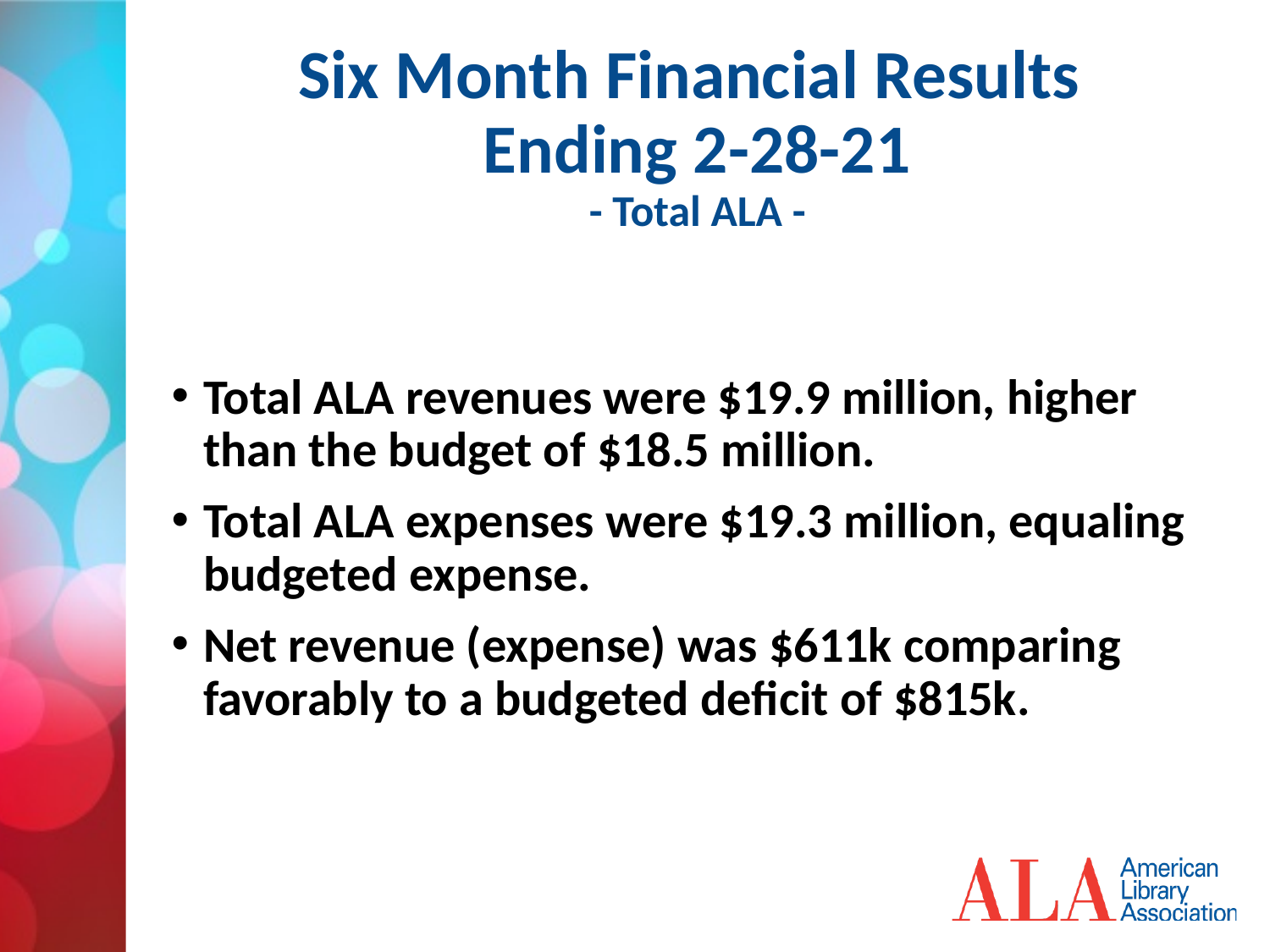

# Six Month Financial Results Ending 2-28-21 - Total ALA -
Total ALA revenues were $19.9 million, higher than the budget of $18.5 million.
Total ALA expenses were $19.3 million, equaling budgeted expense.
Net revenue (expense) was $611k comparing favorably to a budgeted deficit of $815k.